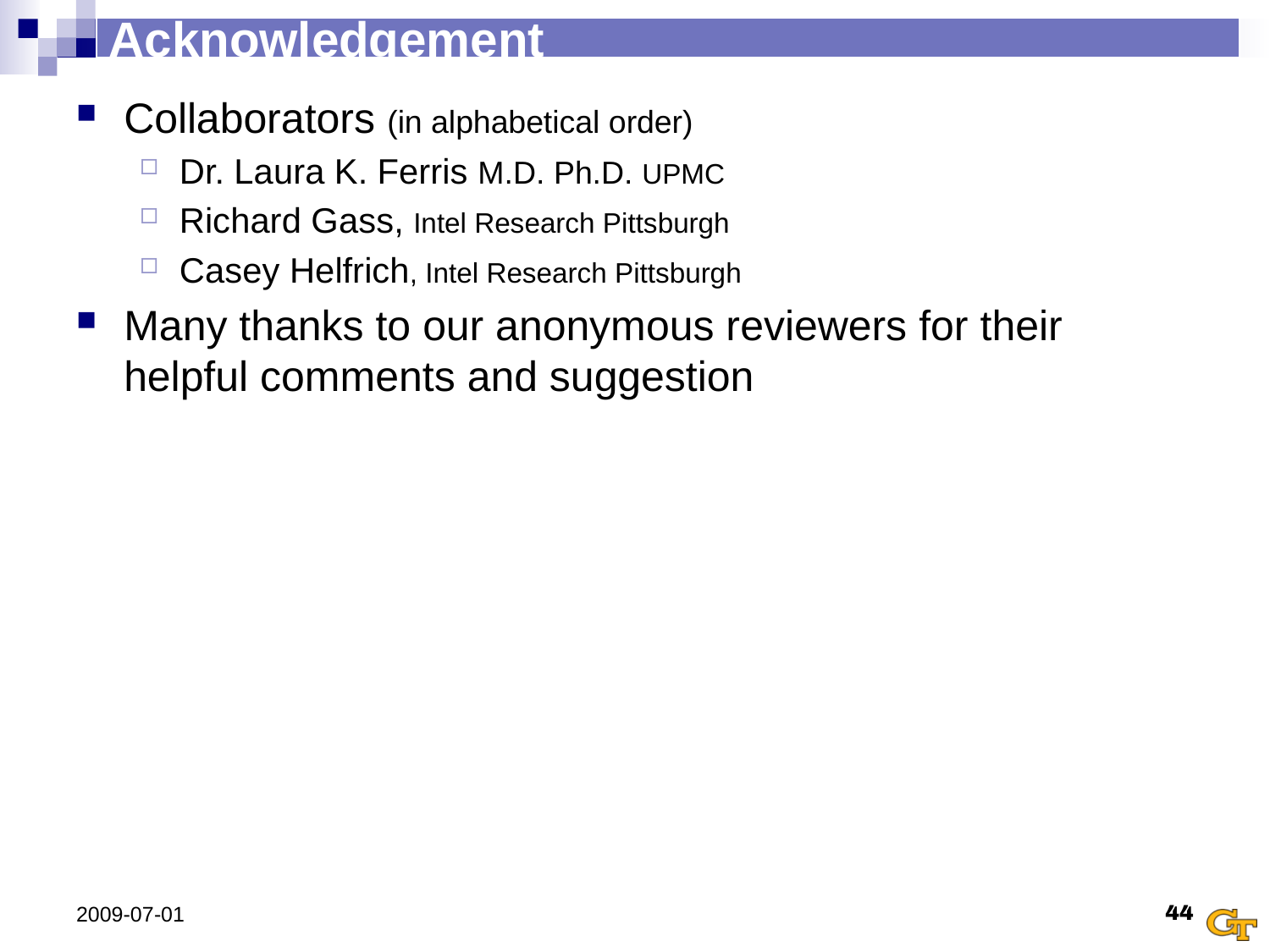

# Acknowledgement
Collaborators (in alphabetical order)
Dr. Laura K. Ferris M.D. Ph.D. UPMC
Richard Gass, Intel Research Pittsburgh
Casey Helfrich, Intel Research Pittsburgh
Many thanks to our anonymous reviewers for their helpful comments and suggestion
2009-07-01
44